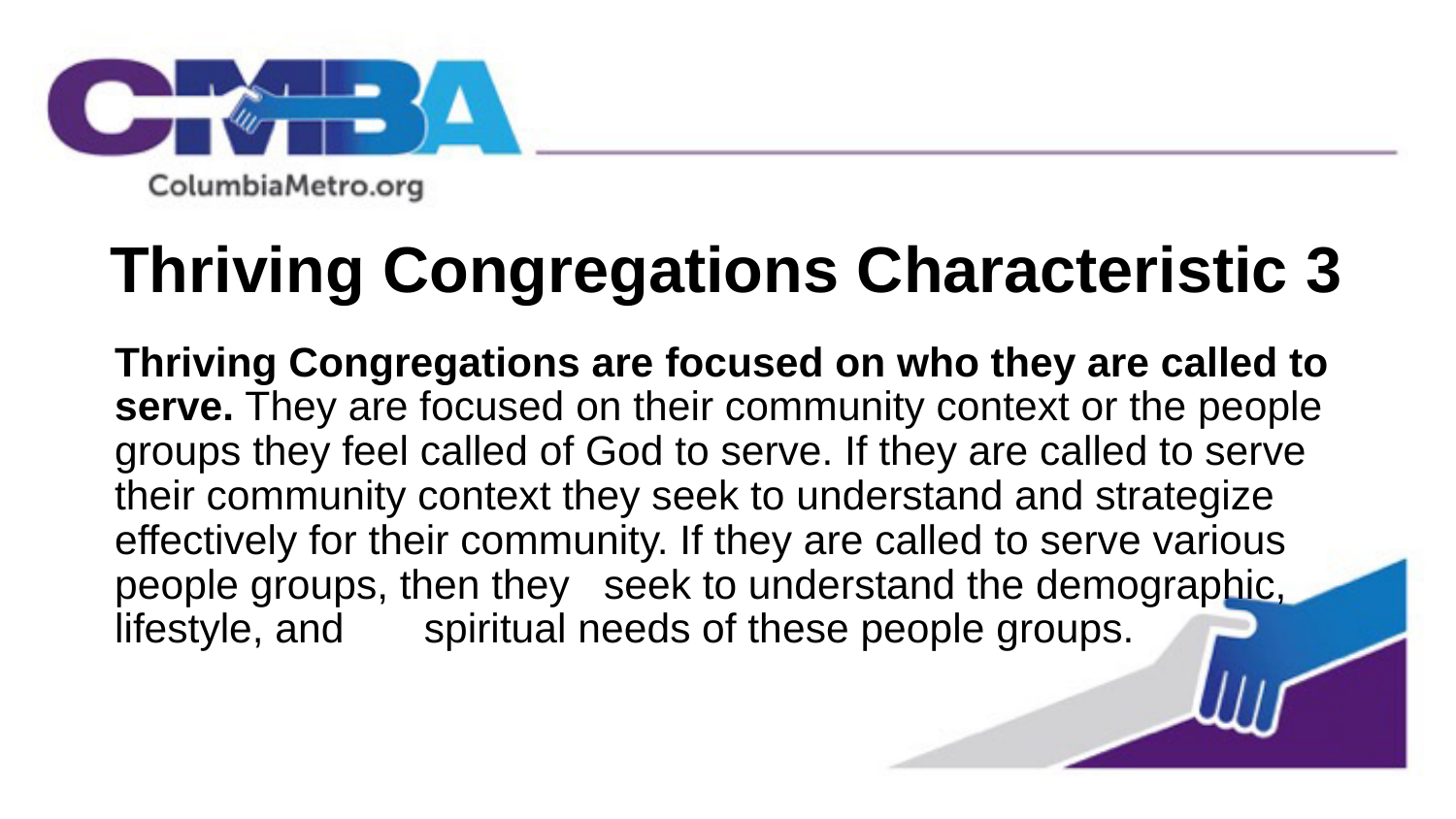

# Thriving Congregations Characteristic 3
Thriving Congregations are focused on who they are called to serve. They are focused on their community context or the people groups they feel called of God to serve. If they are called to serve their community context they seek to understand and strategize effectively for their community. If they are called to serve various people groups, then they   seek to understand the demographic, lifestyle, and       spiritual needs of these people groups.